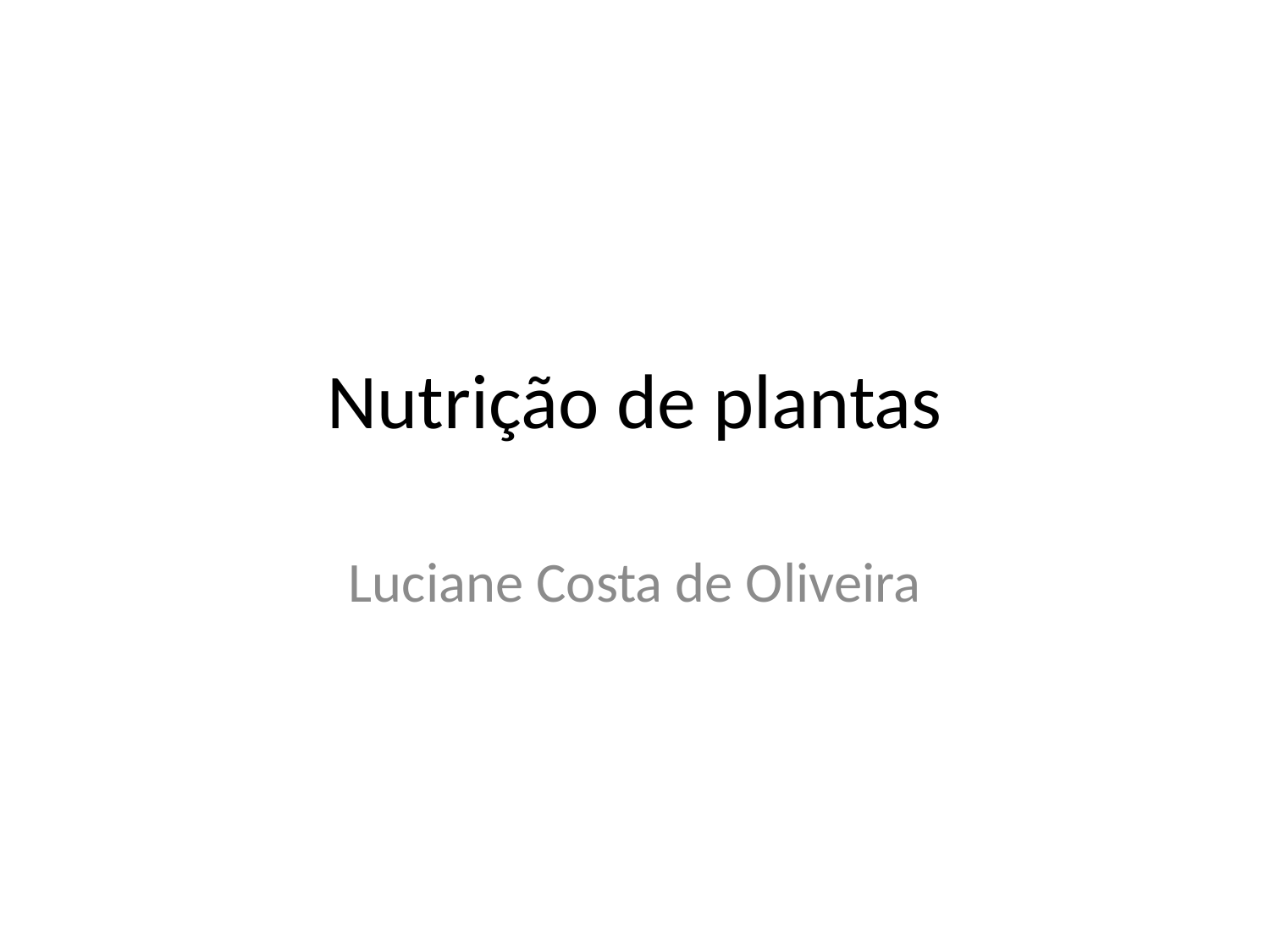

# Nutrição de plantas
Luciane Costa de Oliveira